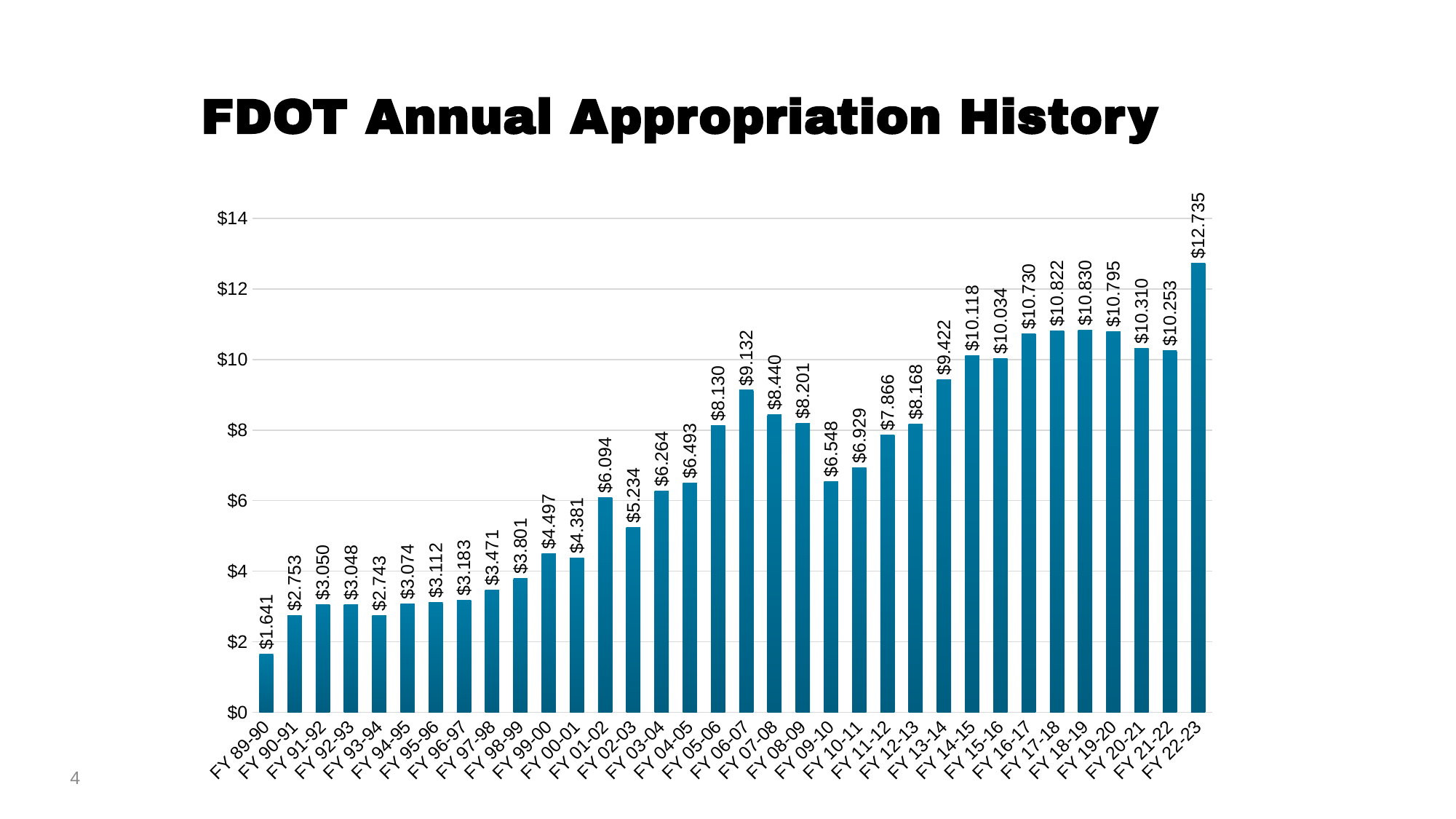

# FDOT Annual Appropriation History

### Chart

| Category | Annual Appropriation |
|---|---|
| FY 89-90 | 1.6414 |
| FY 90-91 | 2.7526 |
| FY 91-92 | 3.05 |
| FY 92-93 | 3.0478 |
| FY 93-94 | 2.7425 |
| FY 94-95 | 3.0743 |
| FY 95-96 | 3.1117 |
| FY 96-97 | 3.1825 |
| FY 97-98 | 3.4712 |
| FY 98-99 | 3.8014 |
| FY 99-00 | 4.4973 |
| FY 00-01 | 4.3806 |
| FY 01-02 | 6.0941 |
| FY 02-03 | 5.2344 |
| FY 03-04 | 6.2639 |
| FY 04-05 | 6.4928 |
| FY 05-06 | 8.1295 |
| FY 06-07 | 9.1321 |
| FY 07-08 | 8.4398 |
| FY 08-09 | 8.2011 |
| FY 09-10 | 6.5483 |
| FY 10-11 | 6.9288 |
| FY 11-12 | 7.8661 |
| FY 12-13 | 8.1683 |
| FY 13-14 | 9.422 |
| FY 14-15 | 10.1178 |
| FY 15-16 | 10.0342 |
| FY 16-17 | 10.73 |
| FY 17-18 | 10.822 |
| FY 18-19 | 10.8301 |
| FY 19-20 | 10.79513 |
| FY 20-21 | 10.3095 |
| FY 21-22 | 10.2526 |
| FY 22-23 | 12.735 |
4